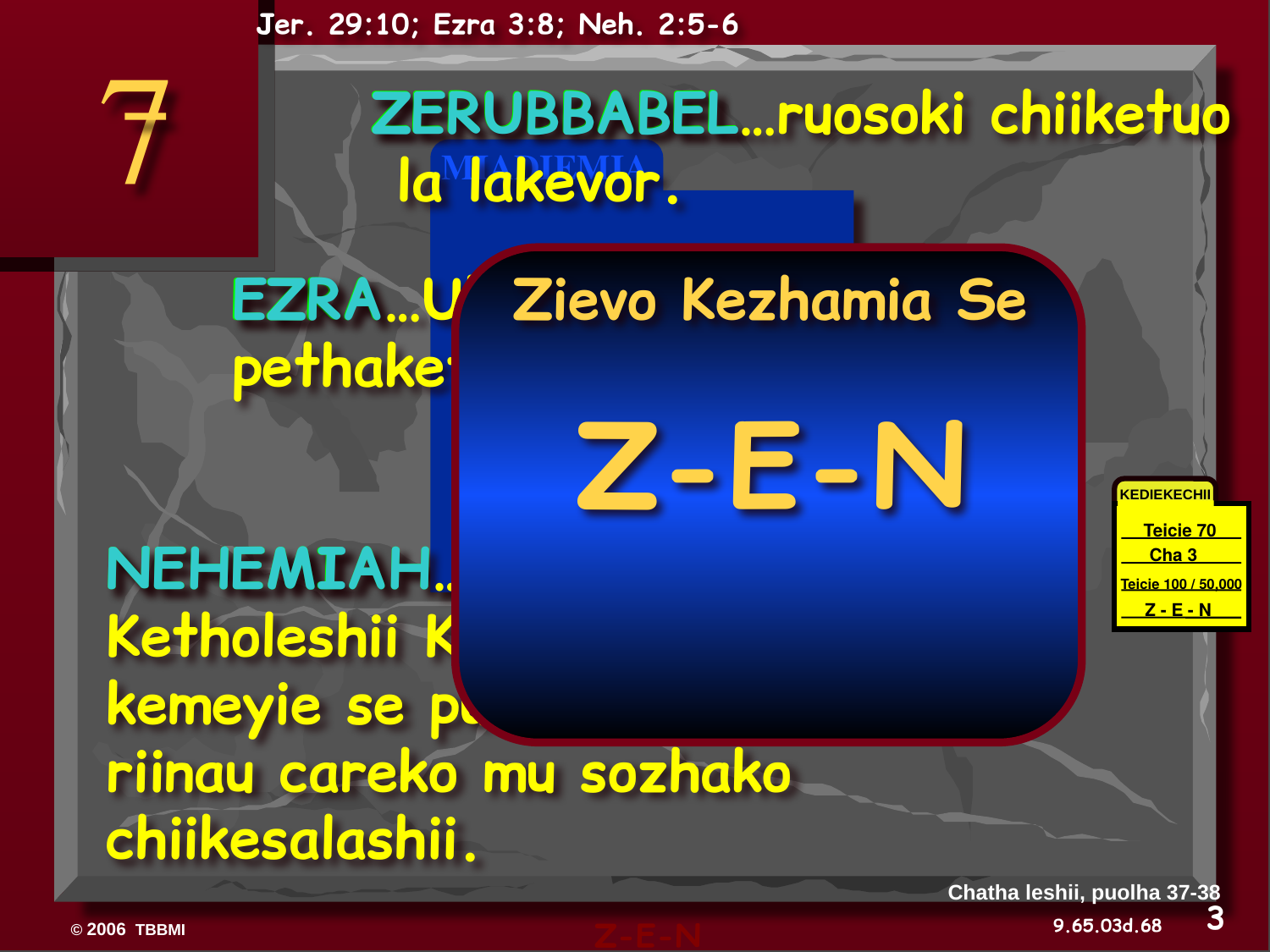

Jer. 29:10; Ezra 3:8; Neh. 2:5-6

7
ZERUBBABEL
ZERUBBABEL…ruosoki chiiketuo
 la lakevor.

MIADIEMIA

Zievo Kezhamia Se
Z-E-N
TEICIE 70
EZRA…Ukepenuopfii die pethaketuo la lakevor.
EZRA

 CHA 3

Teicie 100 / 50,000

Z - E - N

KEDIEKECHII

Teicie 70
Cha 3

Teicie 100 / 50,000

Z - E - N

NEHEMIAH
NEHEMIAH…lavor di Ketholeshii Keweu nu chatha kemeyie se puo chiilalie mu riinau careko mu sozhako chiikesalashii.

Chatha leshii, puolha 37-38
3

68
Z-E-N